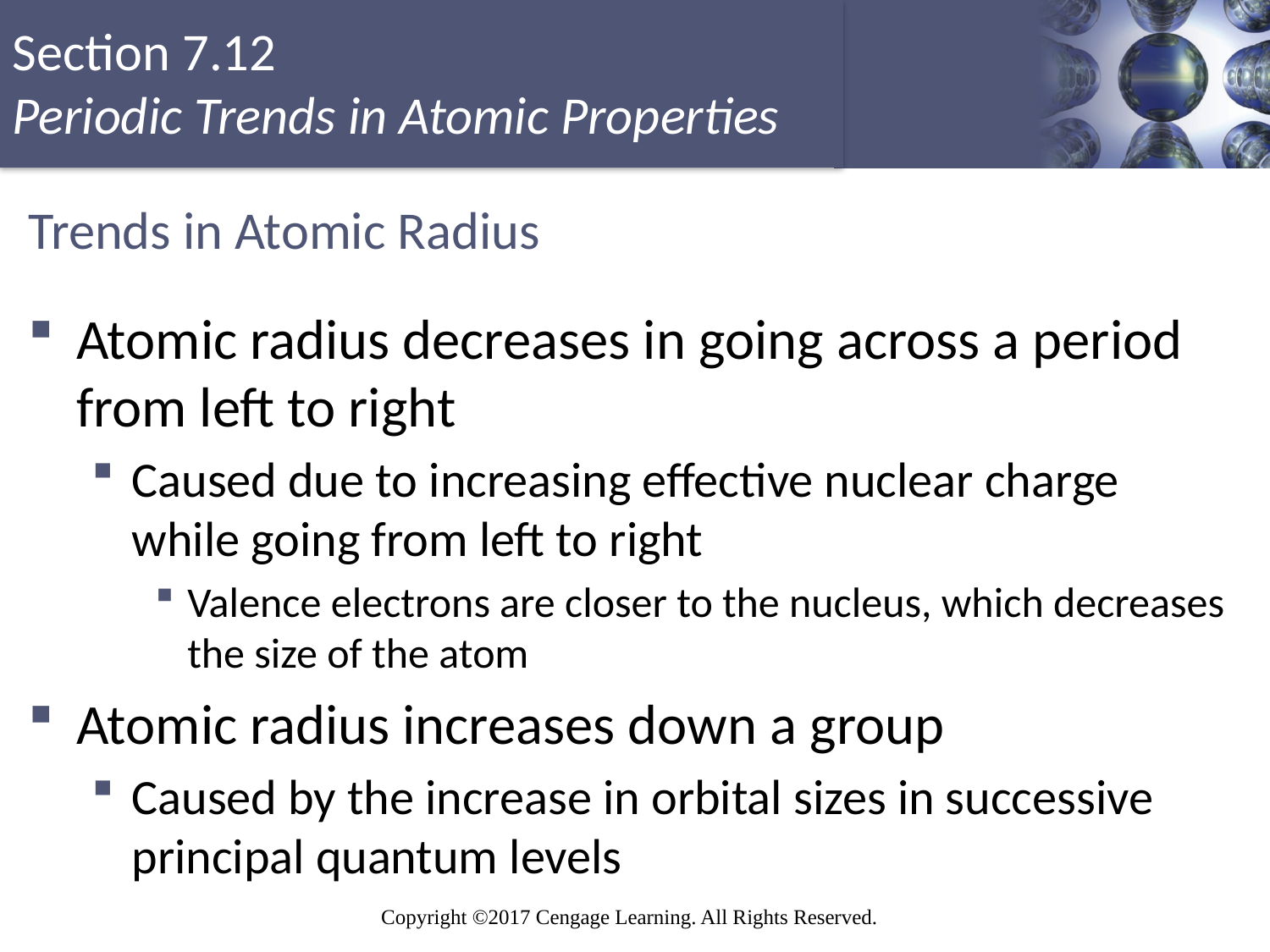

# Trends in Atomic Radius
Atomic radius decreases in going across a period from left to right
Caused due to increasing effective nuclear charge while going from left to right
Valence electrons are closer to the nucleus, which decreases the size of the atom
Atomic radius increases down a group
Caused by the increase in orbital sizes in successive principal quantum levels